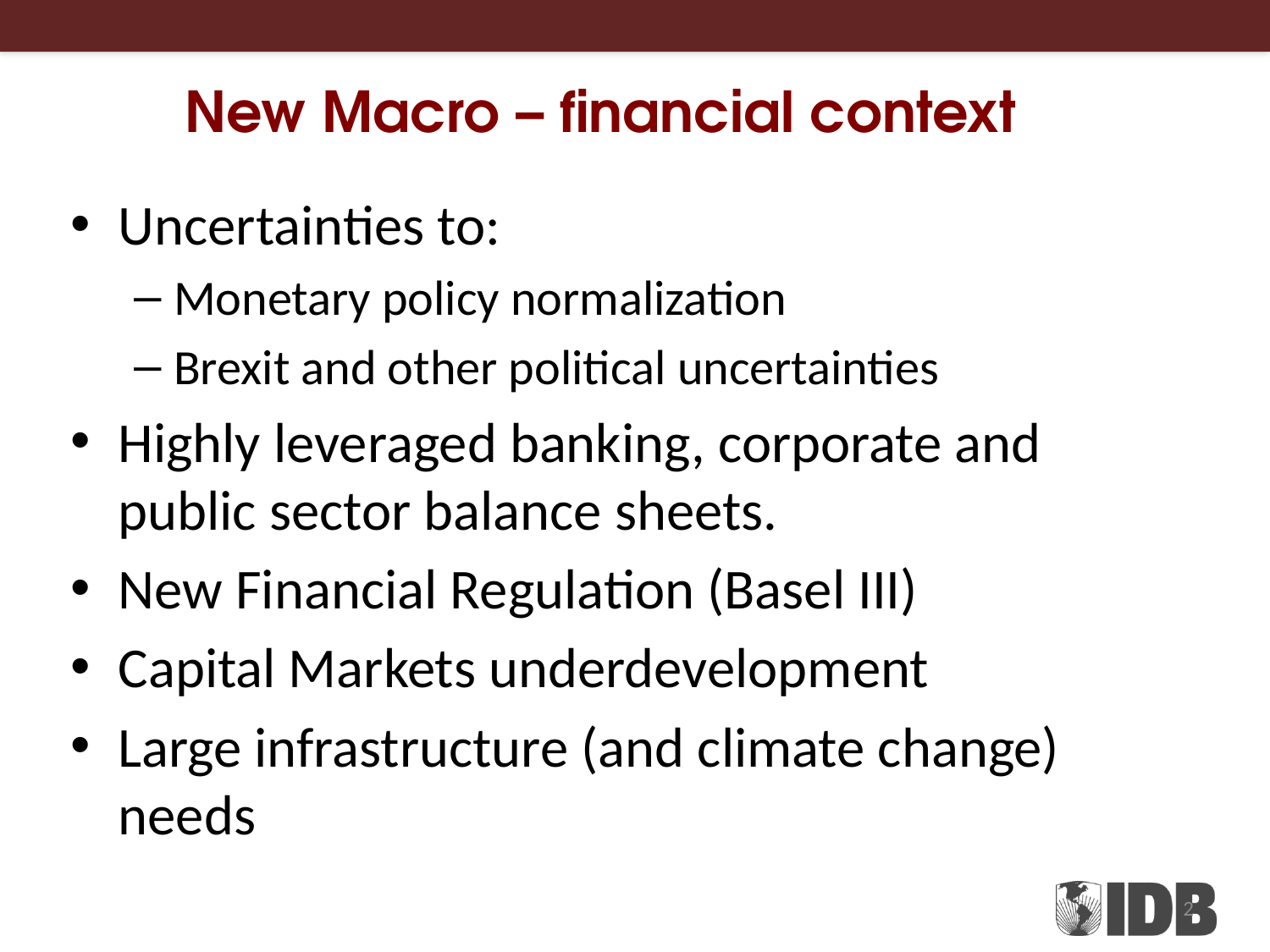

# New Macro – financial context
Uncertainties to:
Monetary policy normalization
Brexit and other political uncertainties
Highly leveraged banking, corporate and public sector balance sheets.
New Financial Regulation (Basel III)
Capital Markets underdevelopment
Large infrastructure (and climate change) needs
2